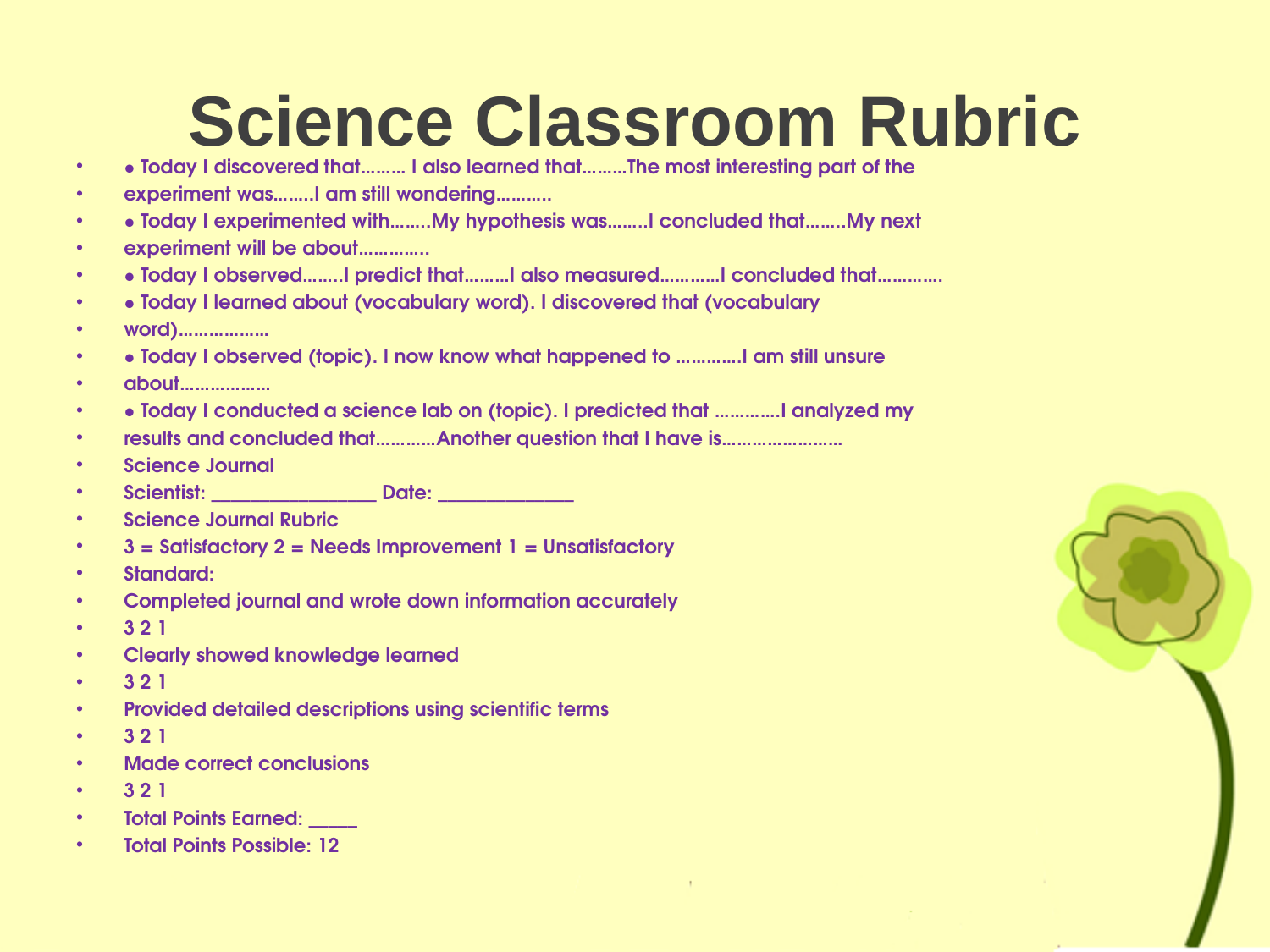

# Science Classroom Rubric
• Today I discovered that……… I also learned that………The most interesting part of the
experiment was……..I am still wondering………..
• Today I experimented with……..My hypothesis was……..I concluded that……..My next
experiment will be about…………..
• Today I observed……..I predict that………I also measured…………I concluded that………….
• Today I learned about (vocabulary word). I discovered that (vocabulary
word)………………
• Today I observed (topic). I now know what happened to ………….I am still unsure
about………………
• Today I conducted a science lab on (topic). I predicted that ………….I analyzed my
results and concluded that…………Another question that I have is……………………
Science Journal
Scientist: _________________ Date: ______________
Science Journal Rubric
3 = Satisfactory 2 = Needs Improvement 1 = Unsatisfactory
Standard:
Completed journal and wrote down information accurately
3 2 1
Clearly showed knowledge learned
3 2 1
Provided detailed descriptions using scientific terms
3 2 1
Made correct conclusions
3 2 1
Total Points Earned: _____
Total Points Possible: 12